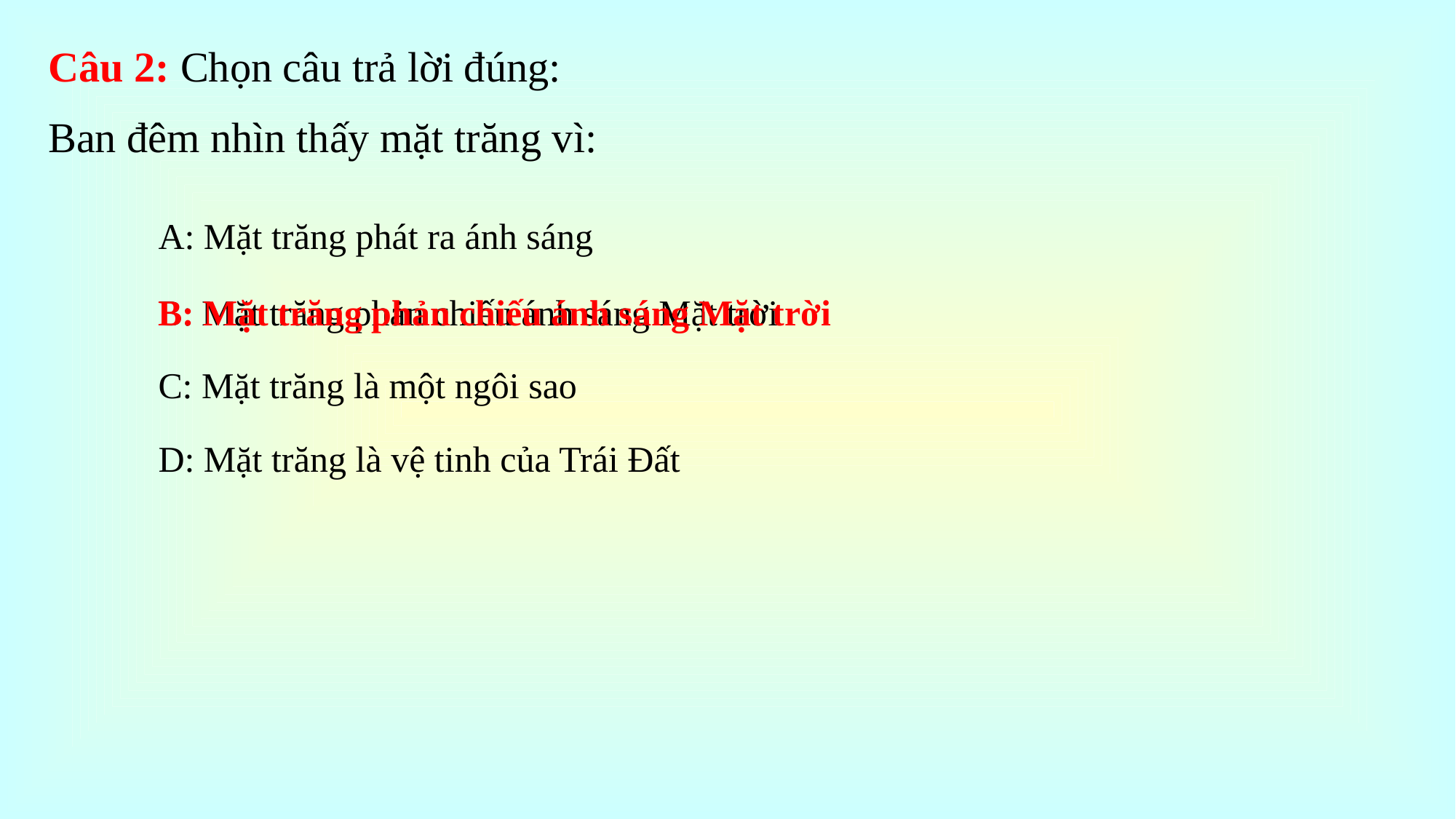

Câu 2: Chọn câu trả lời đúng:
Ban đêm nhìn thấy mặt trăng vì:
A: Mặt trăng phát ra ánh sáng
B: Mặt trăng phản chiếu ánh sáng Mặt trời
B: Mặt trăng phản chiếu ánh sáng Mặt trời
C: Mặt trăng là một ngôi sao
D: Mặt trăng là vệ tinh của Trái Đất